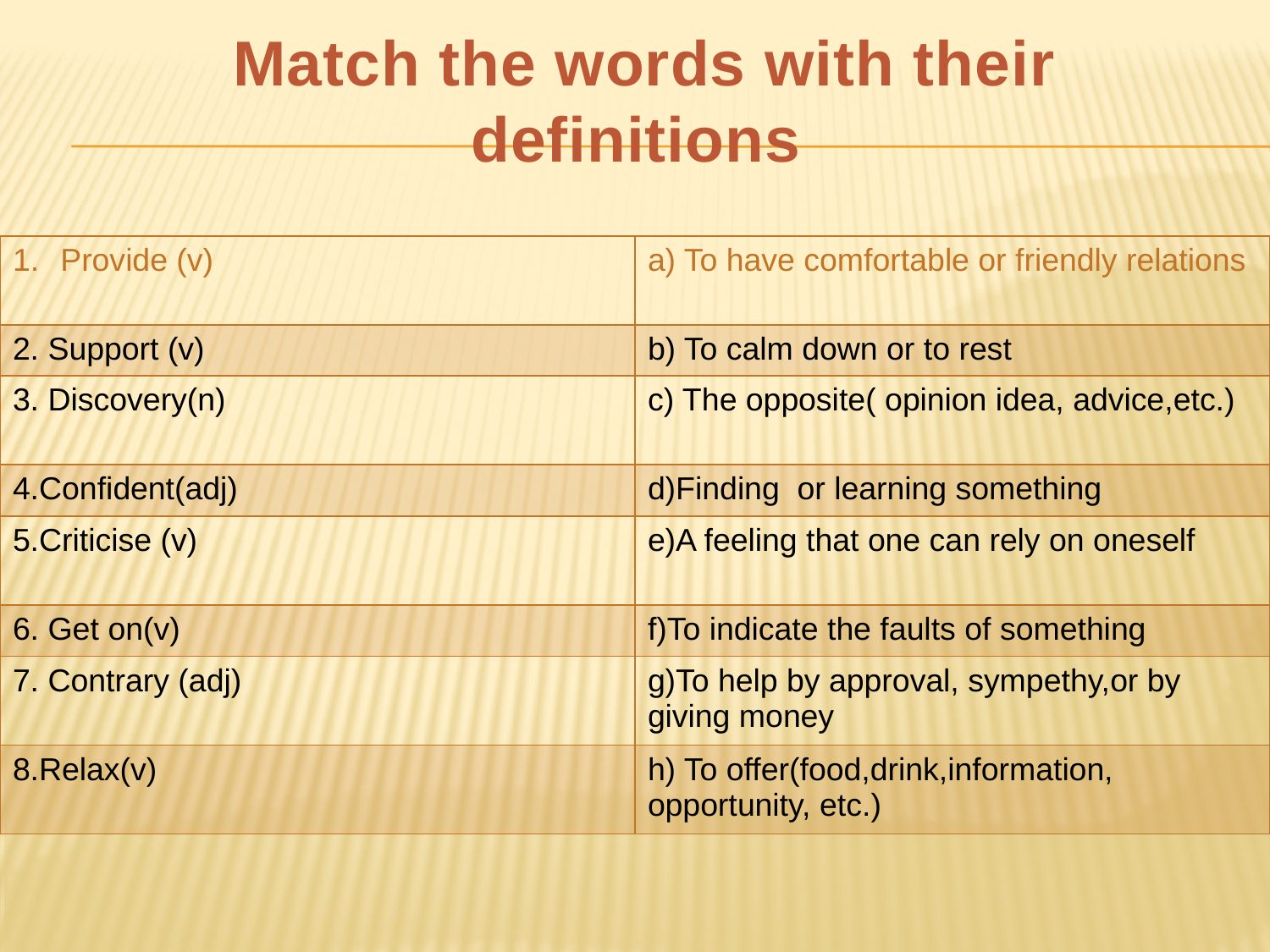

Match the words with their definitions
| Provide (v) | a) To have comfortable or friendly relations |
| --- | --- |
| 2. Support (v) | b) To calm down or to rest |
| 3. Discovery(n) | c) The opposite( opinion idea, advice,etc.) |
| 4.Confident(adj) | d)Finding or learning something |
| 5.Criticise (v) | e)A feeling that one can rely on oneself |
| 6. Get on(v) | f)To indicate the faults of something |
| 7. Contrary (adj) | g)To help by approval, sympethy,or by giving money |
| 8.Relax(v) | h) To offer(food,drink,information, opportunity, etc.) |